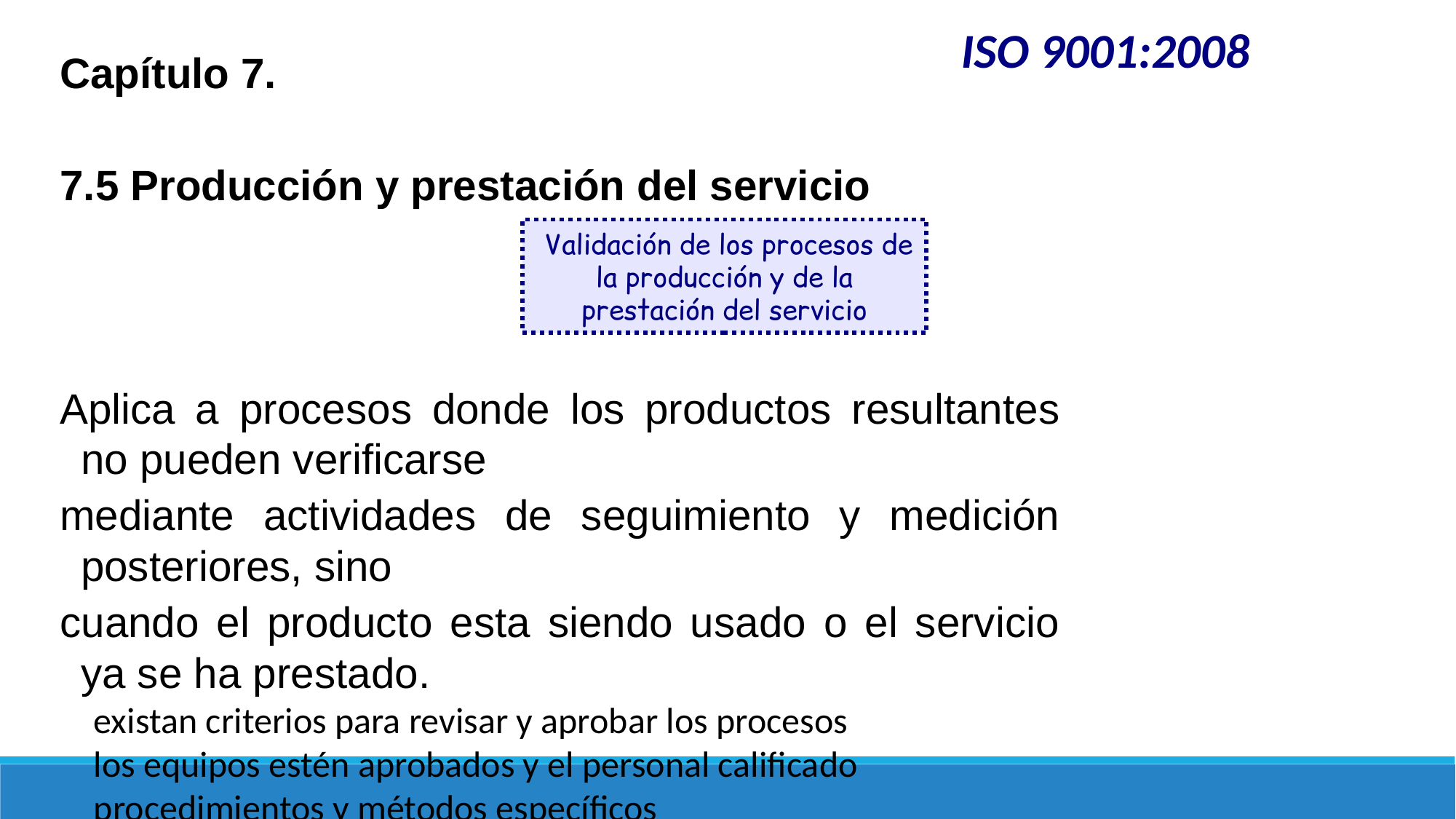

ISO 9001:2008
Capítulo 7.

7.5 Producción y prestación del servicio

Aplica a procesos donde los productos resultantes no pueden verificarse
mediante actividades de seguimiento y medición posteriores, sino
cuando el producto esta siendo usado o el servicio ya se ha prestado.
existan criterios para revisar y aprobar los procesos
los equipos estén aprobados y el personal calificado
procedimientos y métodos específicos
criterio de revalidación
registros

 Validación de los procesos de la producción y de la prestación del servicio